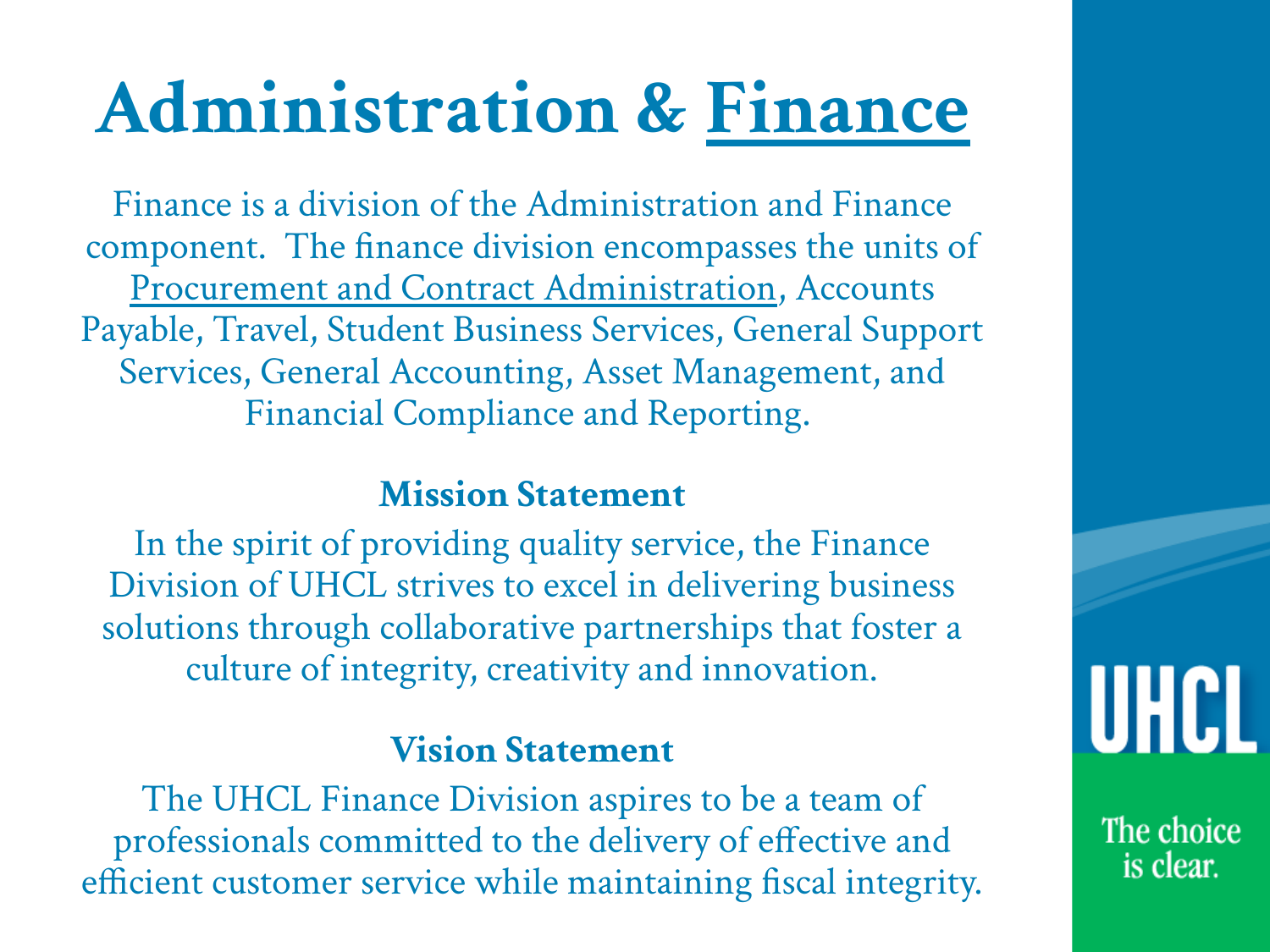

# Administration & Finance
Finance is a division of the Administration and Finance component.  The finance division encompasses the units of Procurement and Contract Administration, Accounts Payable, Travel, Student Business Services, General Support Services, General Accounting, Asset Management, and Financial Compliance and Reporting.
Mission Statement
In the spirit of providing quality service, the Finance Division of UHCL strives to excel in delivering business solutions through collaborative partnerships that foster a culture of integrity, creativity and innovation.
Vision Statement
The UHCL Finance Division aspires to be a team of professionals committed to the delivery of effective and efficient customer service while maintaining fiscal integrity.